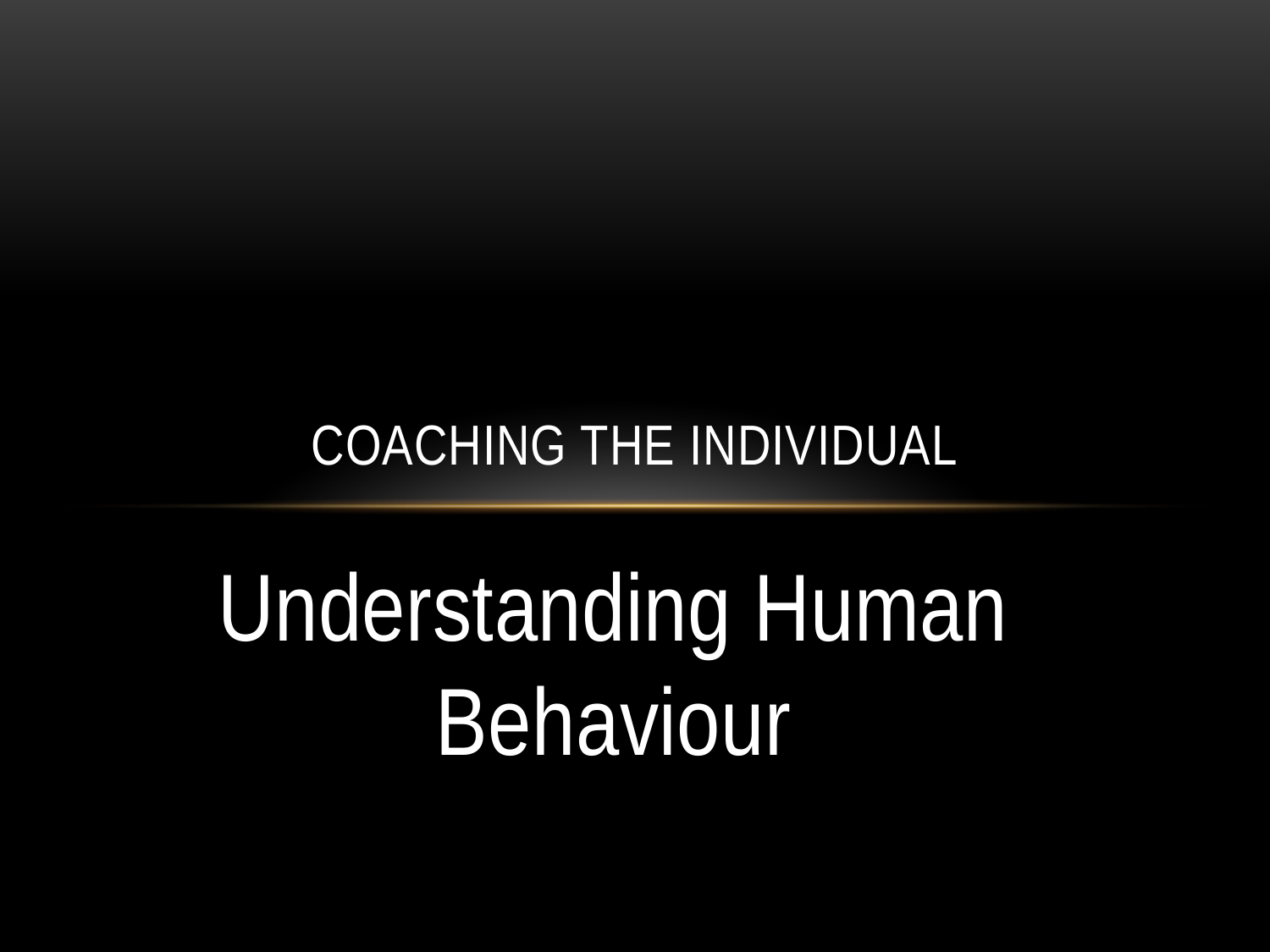

# Coaching the Individual
Understanding Human Behaviour